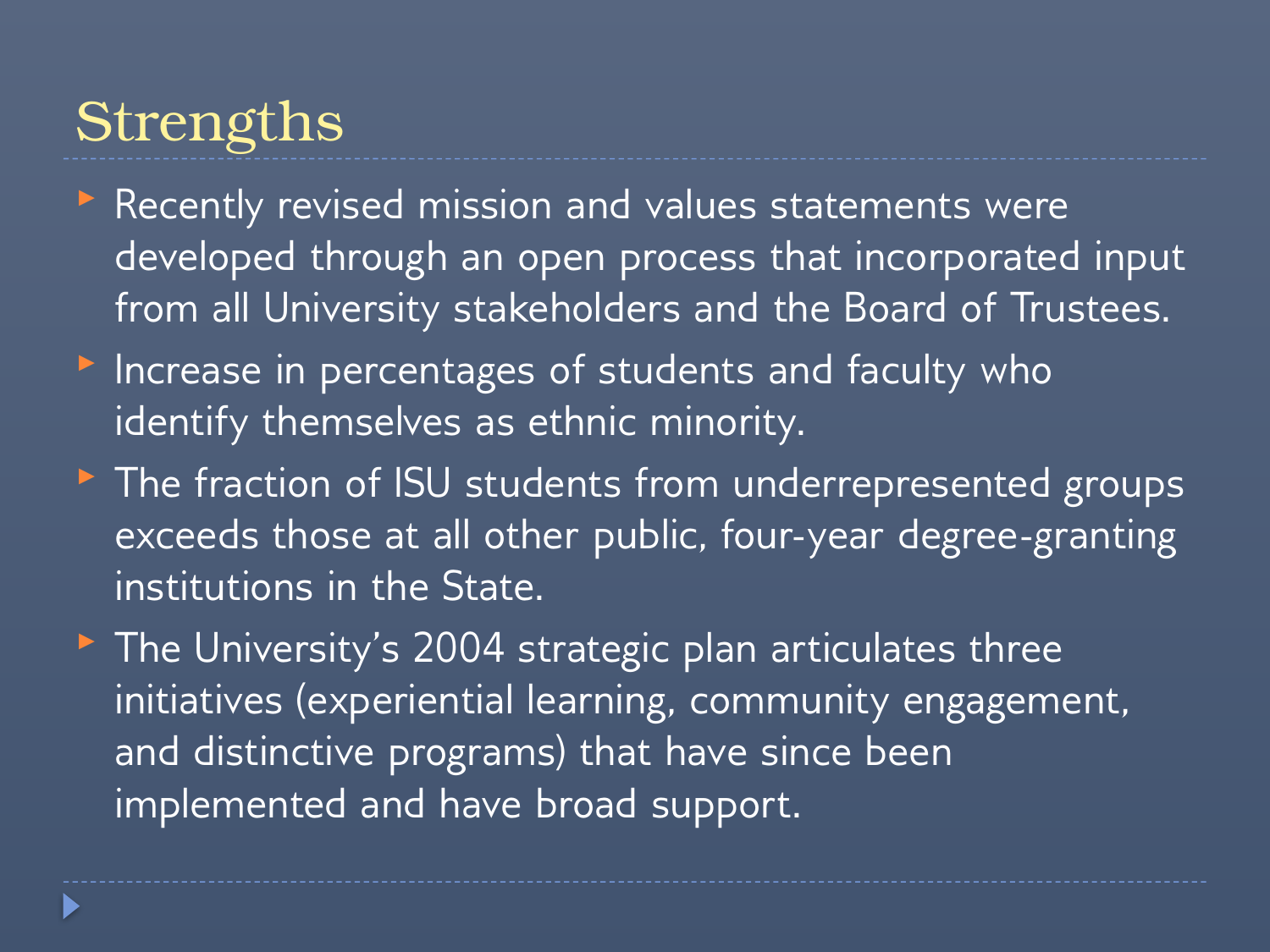

# Strengths
Recently revised mission and values statements were developed through an open process that incorporated input from all University stakeholders and the Board of Trustees.
Increase in percentages of students and faculty who identify themselves as ethnic minority.
The fraction of ISU students from underrepresented groups exceeds those at all other public, four-year degree-granting institutions in the State.
The University’s 2004 strategic plan articulates three initiatives (experiential learning, community engagement, and distinctive programs) that have since been implemented and have broad support.